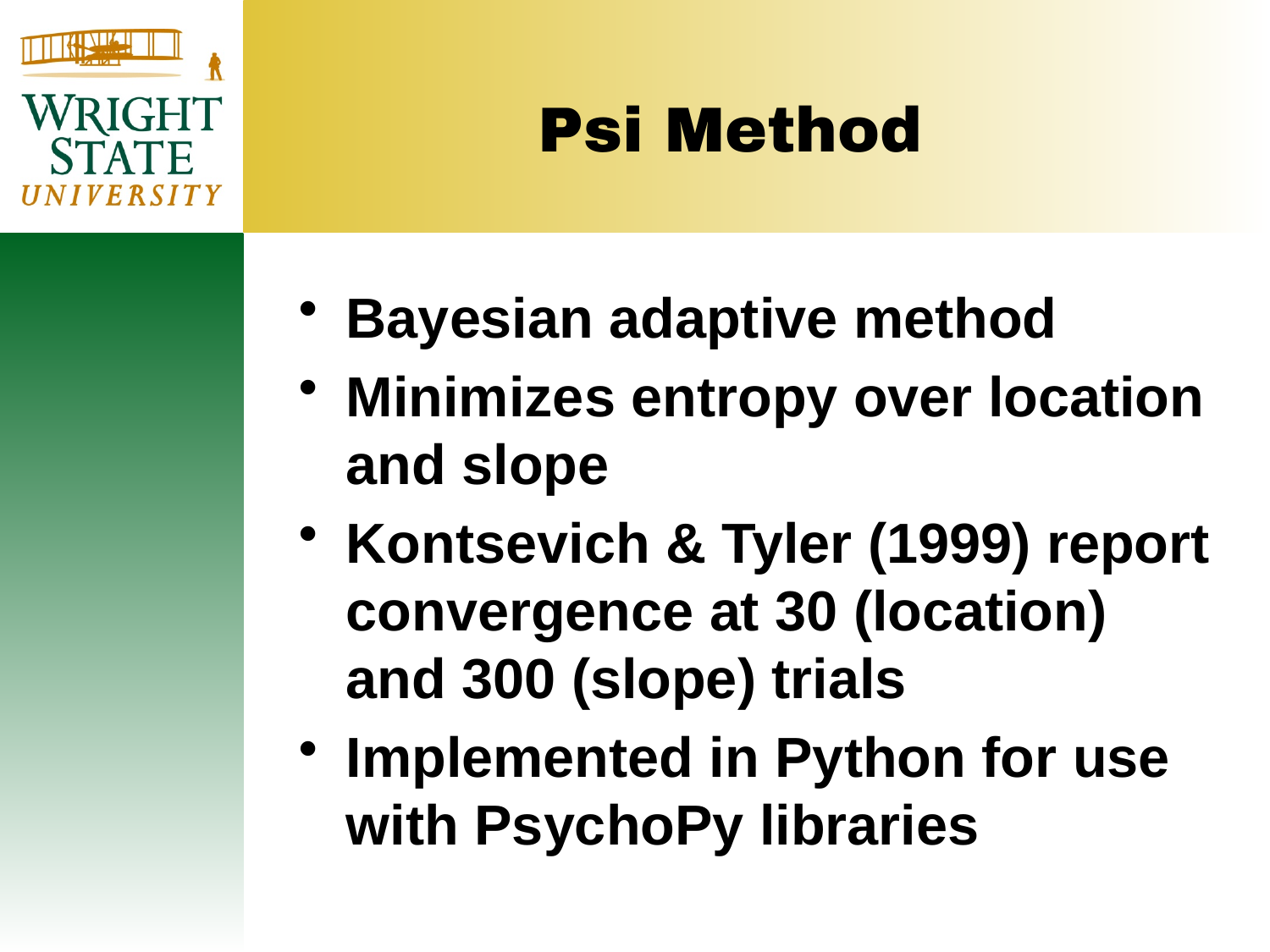

# Psi Method
Bayesian adaptive method
Minimizes entropy over location and slope
Kontsevich & Tyler (1999) report convergence at 30 (location) and 300 (slope) trials
Implemented in Python for use with PsychoPy libraries